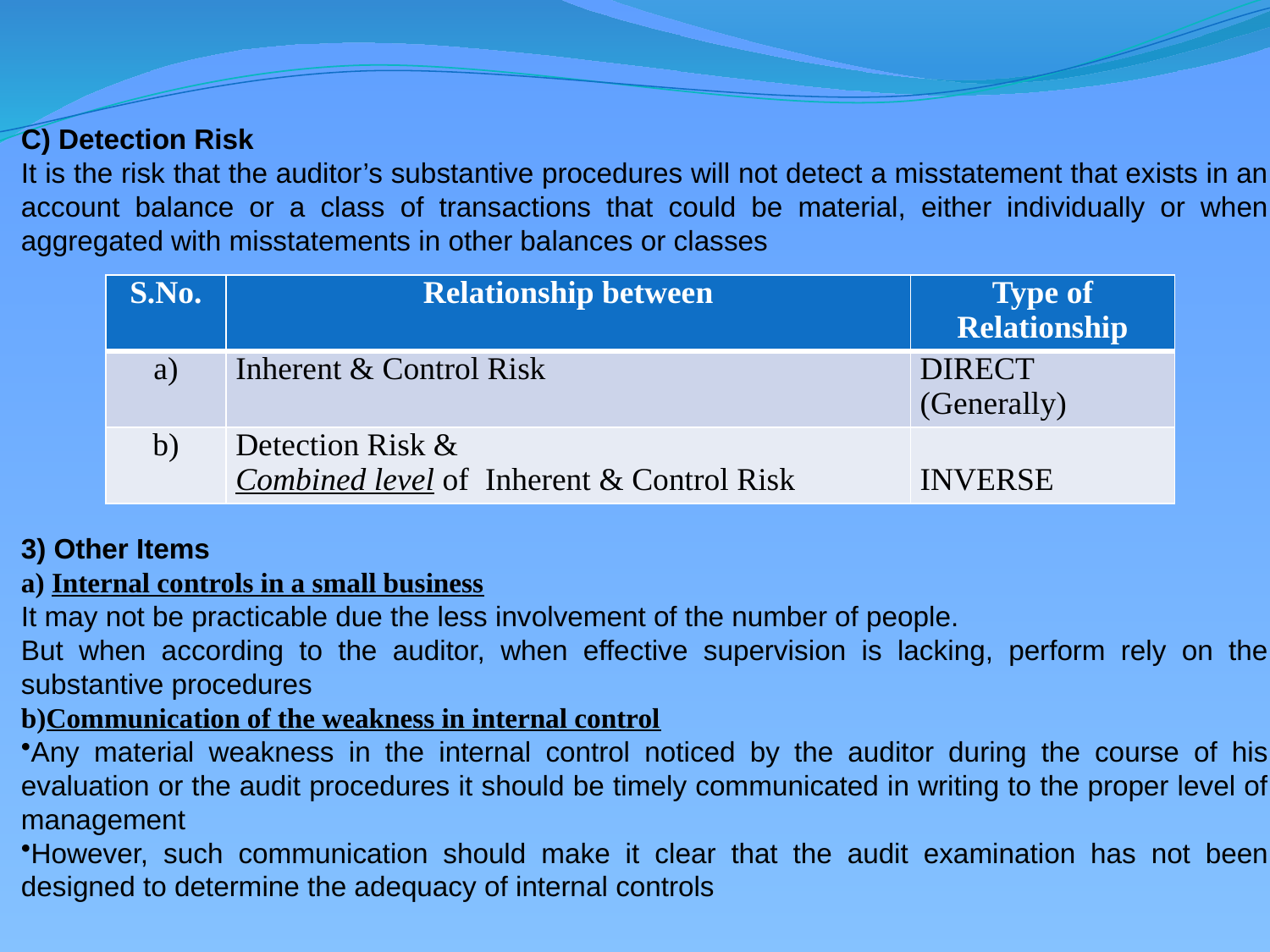

C) Detection Risk
It is the risk that the auditor’s substantive procedures will not detect a misstatement that exists in an account balance or a class of transactions that could be material, either individually or when aggregated with misstatements in other balances or classes

3) Other Items
a) Internal controls in a small business
It may not be practicable due the less involvement of the number of people.
But when according to the auditor, when effective supervision is lacking, perform rely on the substantive procedures
b)Communication of the weakness in internal control
Any material weakness in the internal control noticed by the auditor during the course of his evaluation or the audit procedures it should be timely communicated in writing to the proper level of management
However, such communication should make it clear that the audit examination has not been designed to determine the adequacy of internal controls
| S.No. | Relationship between | Type of Relationship |
| --- | --- | --- |
| a) | Inherent & Control Risk | DIRECT (Generally) |
| b) | Detection Risk & Combined level of Inherent & Control Risk | INVERSE |